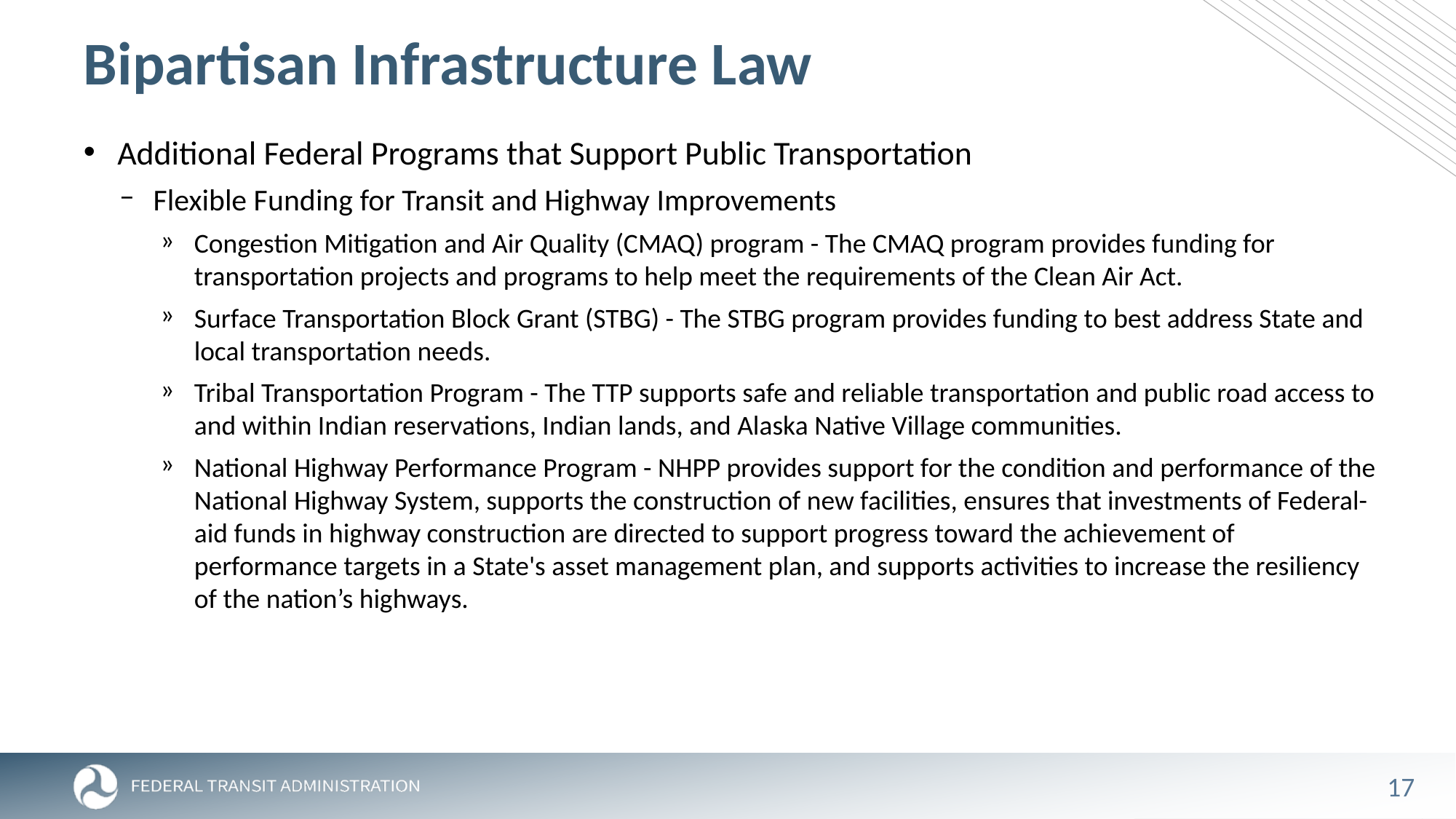

# Bipartisan Infrastructure Law
Additional Federal Programs that Support Public Transportation
Flexible Funding for Transit and Highway Improvements
Congestion Mitigation and Air Quality (CMAQ) program - The CMAQ program provides funding for transportation projects and programs to help meet the requirements of the Clean Air Act.
Surface Transportation Block Grant (STBG) - The STBG program provides funding to best address State and local transportation needs.
Tribal Transportation Program - The TTP supports safe and reliable transportation and public road access to and within Indian reservations, Indian lands, and Alaska Native Village communities.
National Highway Performance Program - NHPP provides support for the condition and performance of the National Highway System, supports the construction of new facilities, ensures that investments of Federal-aid funds in highway construction are directed to support progress toward the achievement of performance targets in a State's asset management plan, and supports activities to increase the resiliency of the nation’s highways.